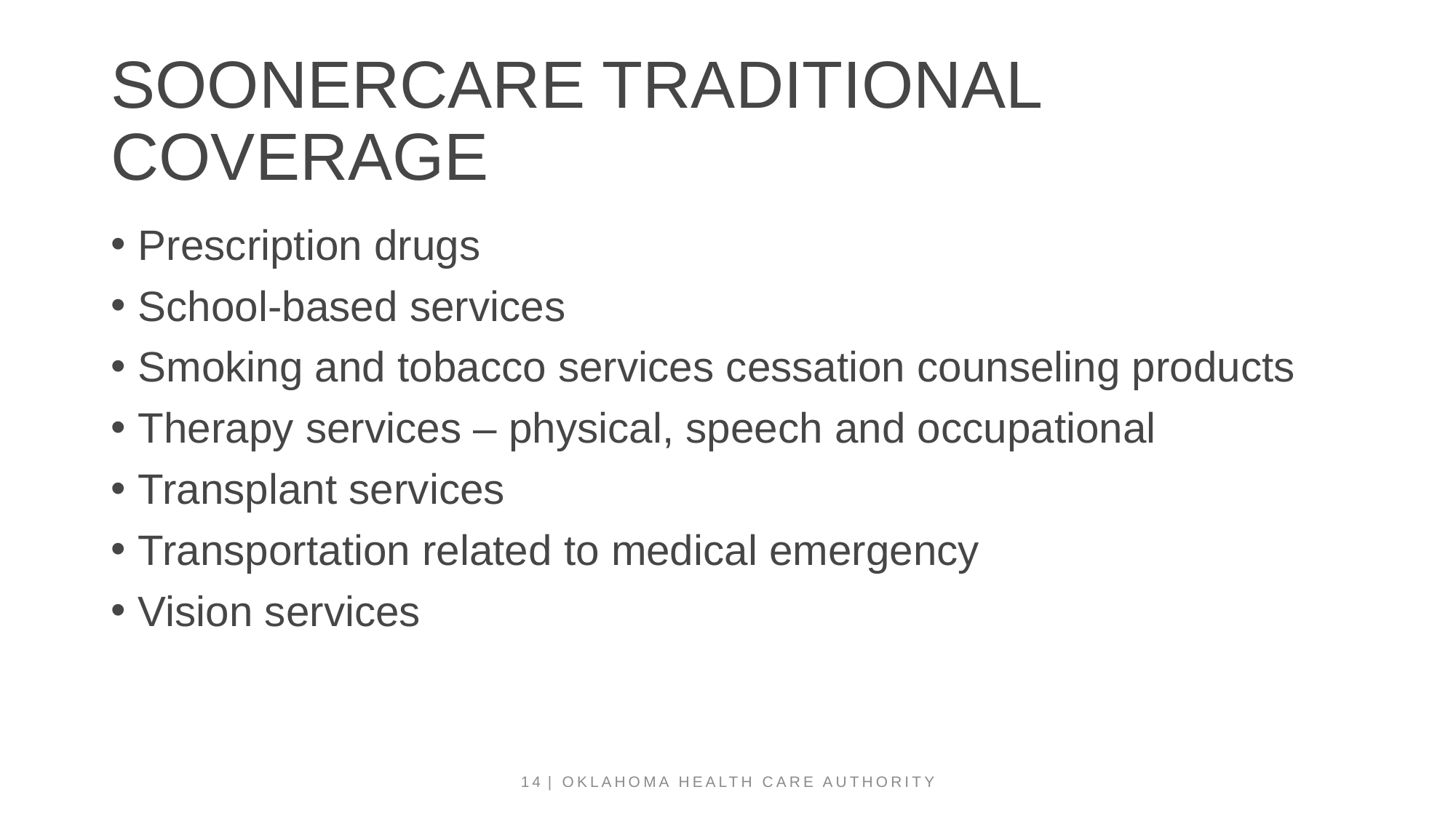

# SoonerCare traditional coverage
Prescription drugs
School-based services
Smoking and tobacco services cessation counseling products
Therapy services – physical, speech and occupational
Transplant services
Transportation related to medical emergency
Vision services